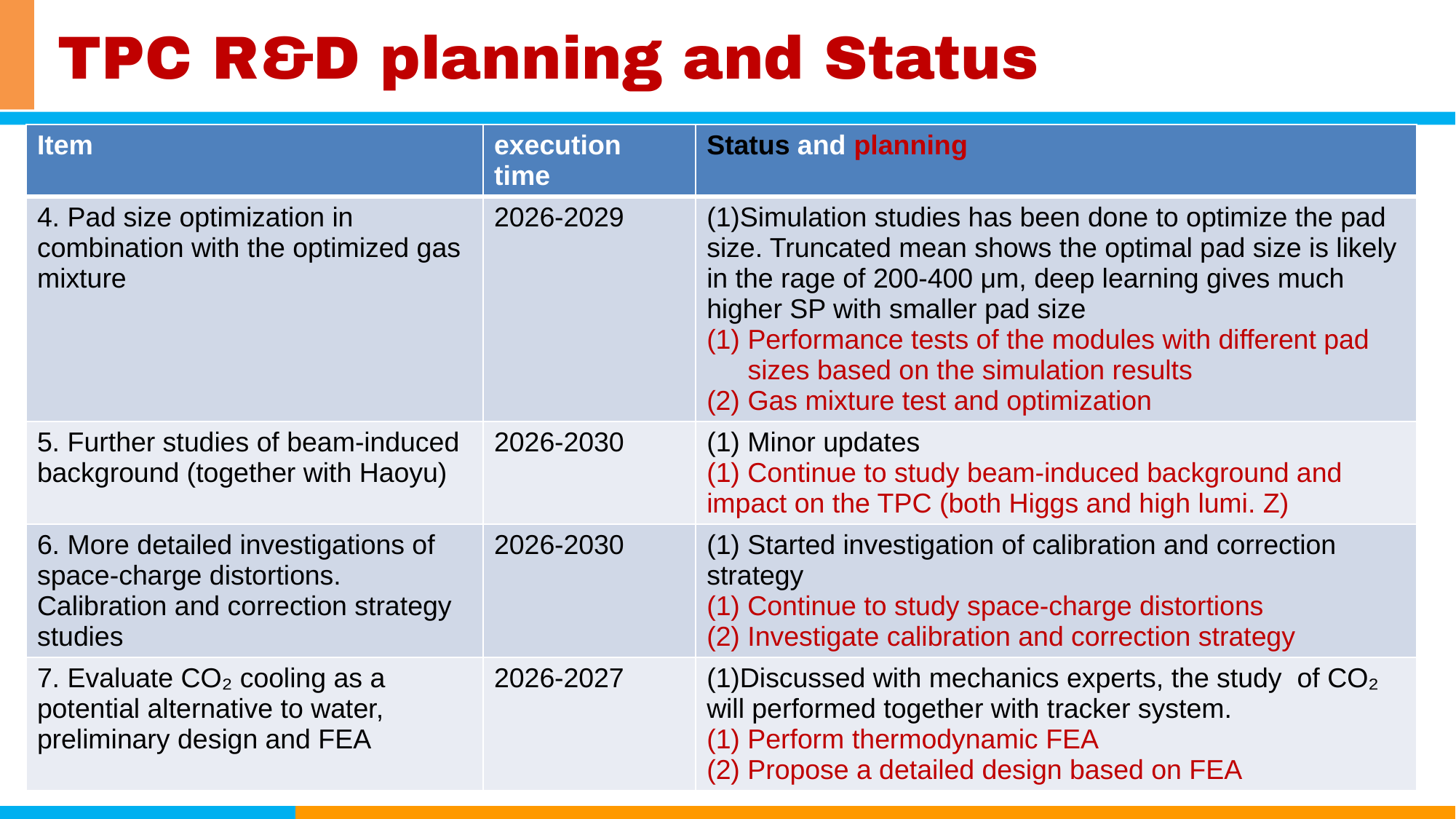

# TPC R&D planning and Status
| Item | execution time | Status and planning |
| --- | --- | --- |
| 4. Pad size optimization in combination with the optimized gas mixture | 2026-2029 | (1)Simulation studies has been done to optimize the pad size. Truncated mean shows the optimal pad size is likely in the rage of 200-400 μm, deep learning gives much higher SP with smaller pad size Performance tests of the modules with different pad sizes based on the simulation results Gas mixture test and optimization |
| 5. Further studies of beam-induced background (together with Haoyu) | 2026-2030 | (1) Minor updates (1) Continue to study beam-induced background and impact on the TPC (both Higgs and high lumi. Z) |
| 6. More detailed investigations of space-charge distortions. Calibration and correction strategy studies | 2026-2030 | (1) Started investigation of calibration and correction strategy (1) Continue to study space-charge distortions (2) Investigate calibration and correction strategy |
| 7. Evaluate CO₂ cooling as a potential alternative to water, preliminary design and FEA | 2026-2027 | (1)Discussed with mechanics experts, the study of CO₂ will performed together with tracker system. (1) Perform thermodynamic FEA (2) Propose a detailed design based on FEA |